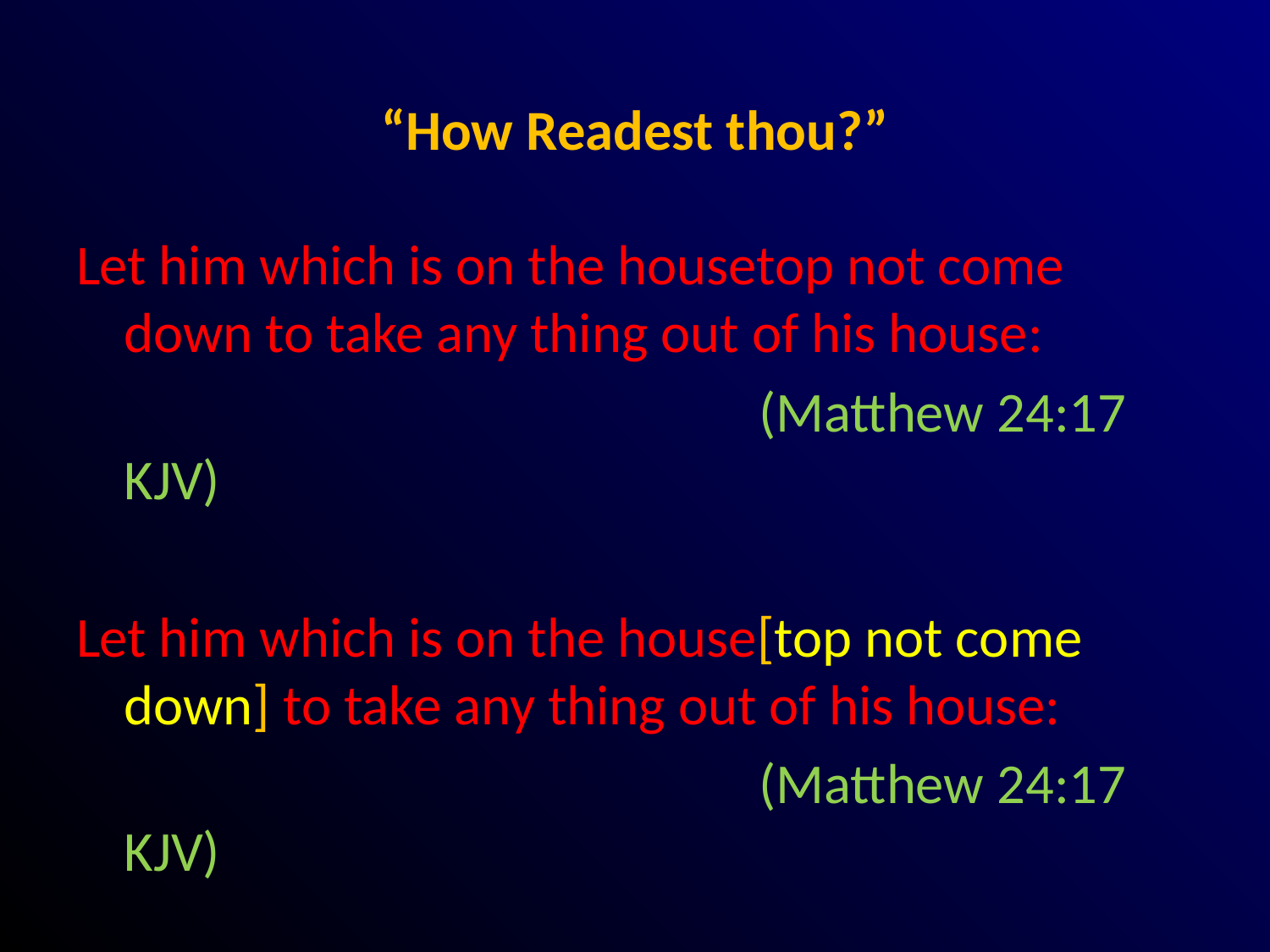

# “How Readest thou?”
Let him which is on the housetop not come down to take any thing out of his house:
						(Matthew 24:17 KJV)

Let him which is on the house[top not come down] to take any thing out of his house:
						(Matthew 24:17 KJV)